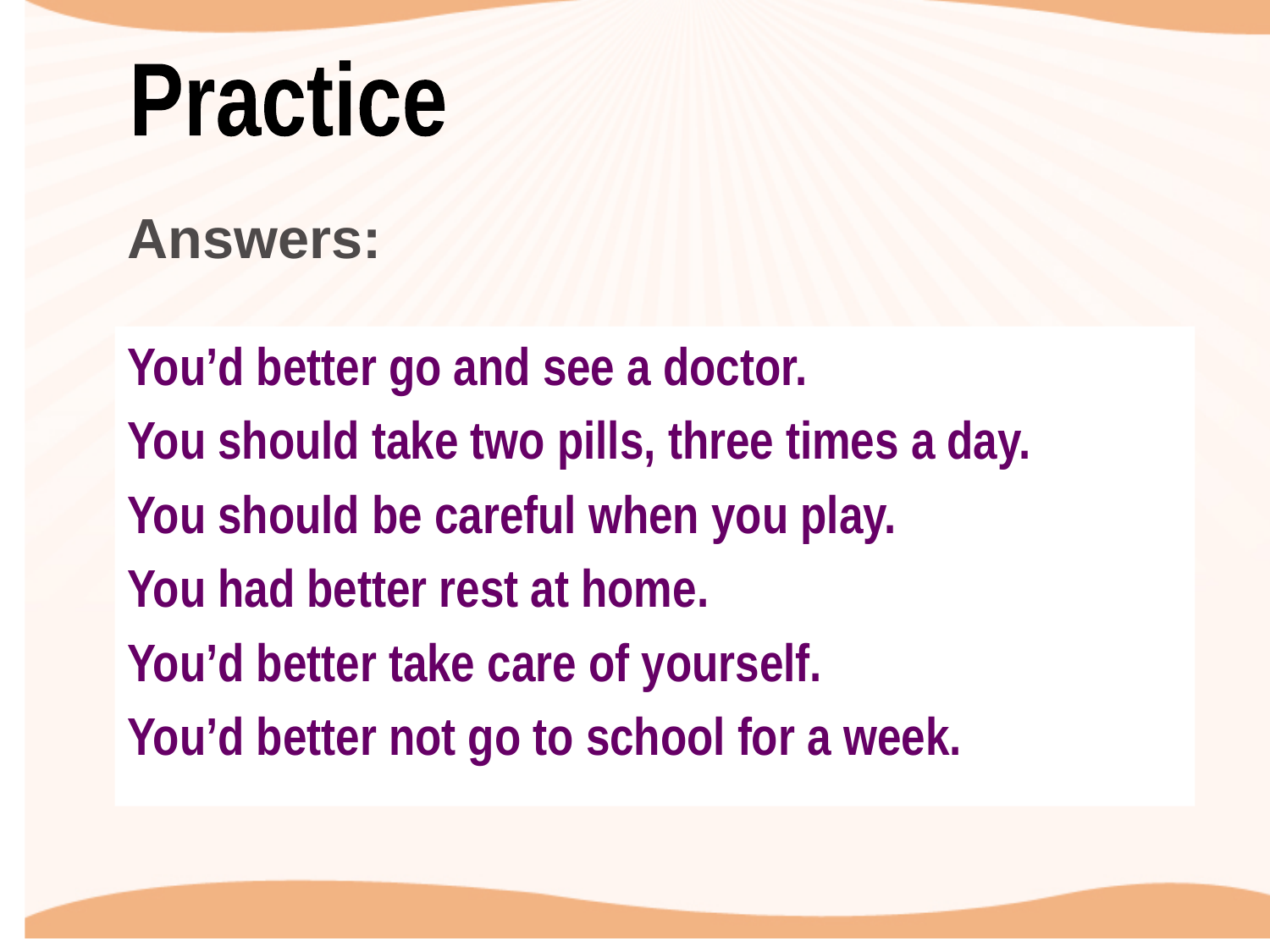

Practice
Answers:
You’d better go and see a doctor.
You should take two pills, three times a day.
You should be careful when you play.
You had better rest at home.
You’d better take care of yourself.
You’d better not go to school for a week.